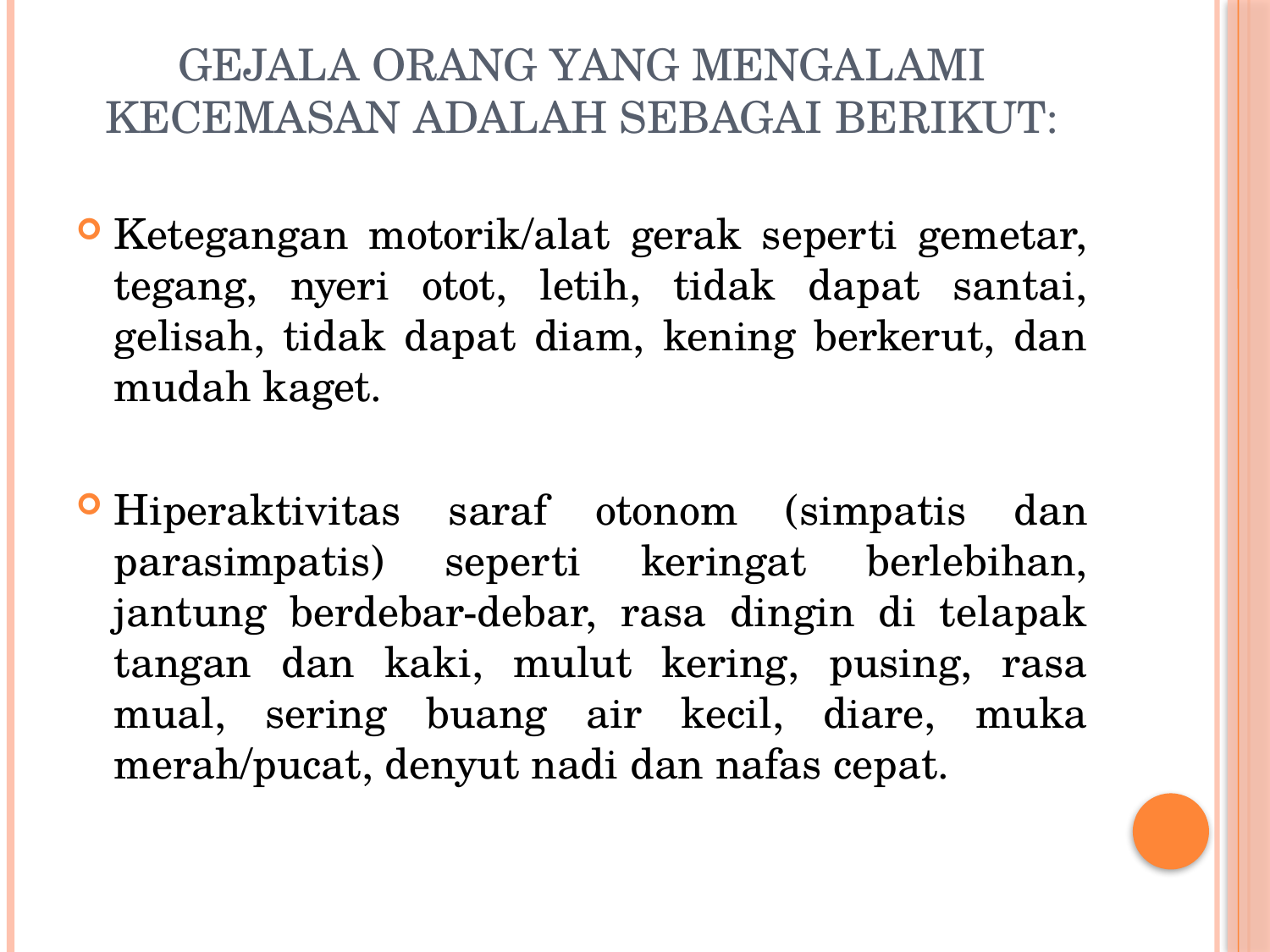

# Gejala orang yang mengalami kecemasan adalah sebagai berikut:
Ketegangan motorik/alat gerak seperti gemetar, tegang, nyeri otot, letih, tidak dapat santai, gelisah, tidak dapat diam, kening berkerut, dan mudah kaget.

Hiperaktivitas saraf otonom (simpatis dan parasimpatis) seperti keringat berlebihan, jantung berdebar-debar, rasa dingin di telapak tangan dan kaki, mulut kering, pusing, rasa mual, sering buang air kecil, diare, muka merah/pucat, denyut nadi dan nafas cepat.